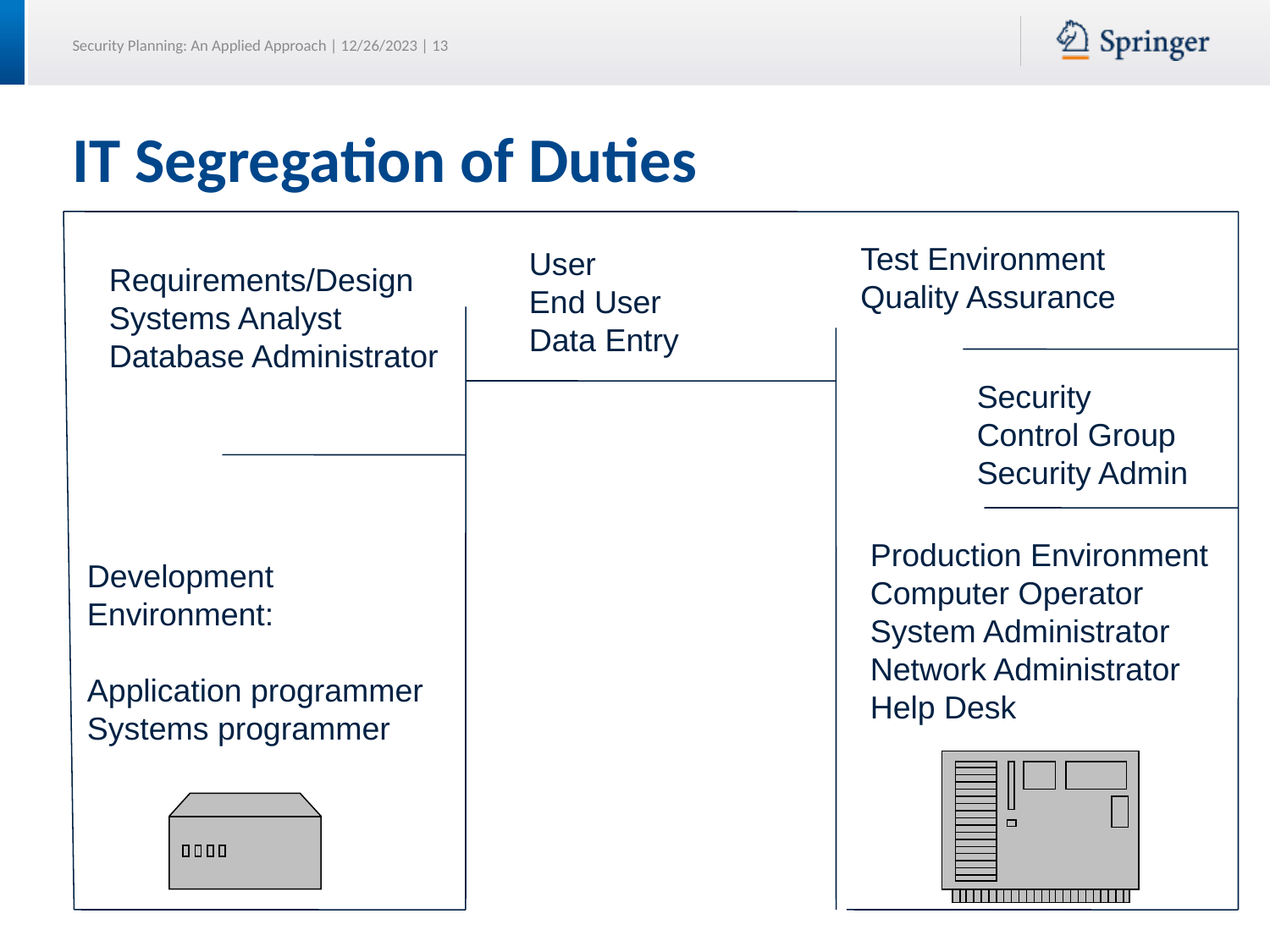

# IT Segregation of Duties

Test Environment
Quality Assurance
User
End User
Data Entry
Requirements/Design
Systems Analyst
Database Administrator

Security
Control Group
Security Admin

Production Environment
Computer Operator
System Administrator
Network Administrator
Help Desk
Development
Environment:

Application programmer
Systems programmer